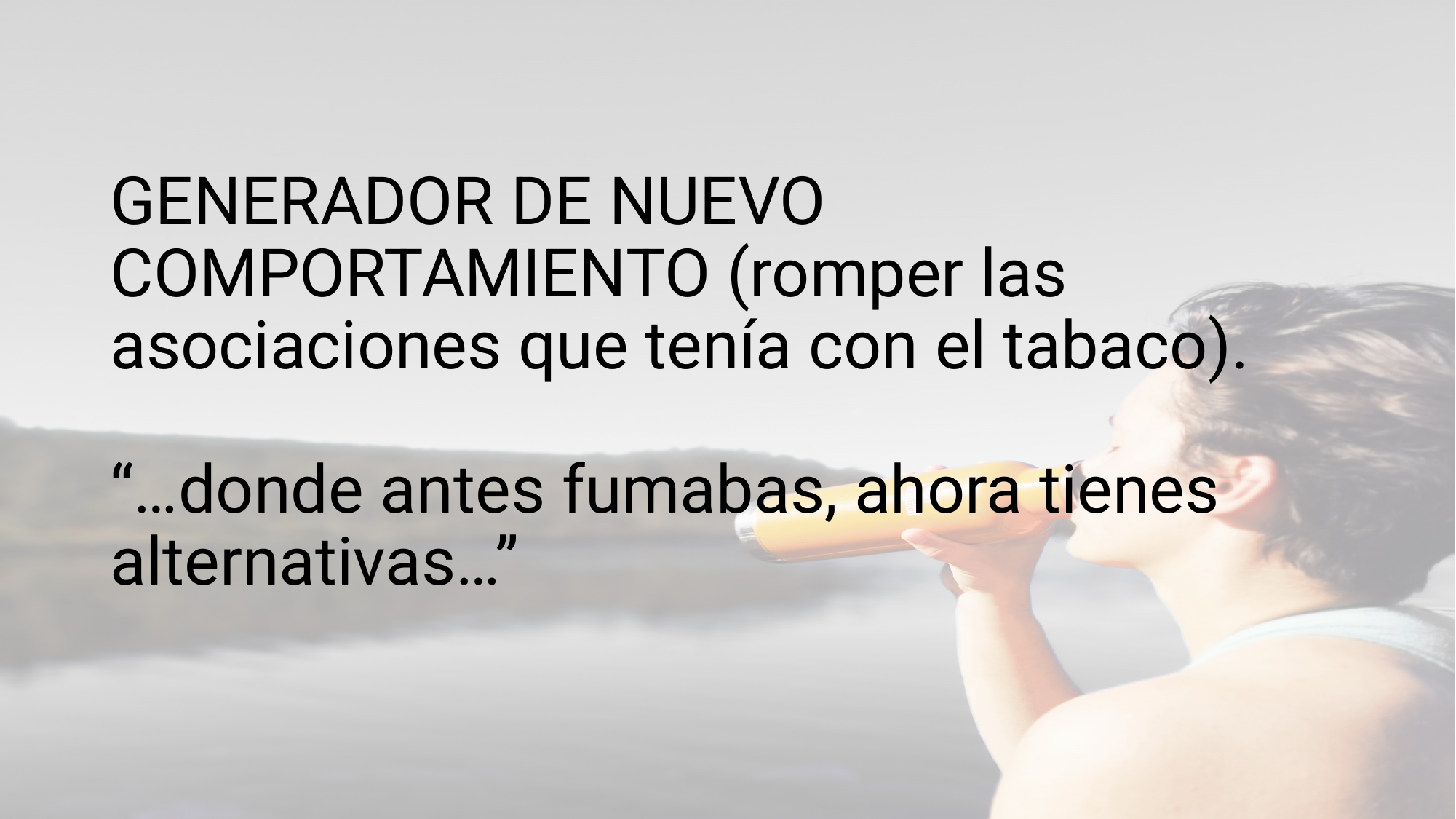

# GENERADOR DE NUEVO COMPORTAMIENTO (romper las asociaciones que tenía con el tabaco). “…donde antes fumabas, ahora tienes alternativas…”